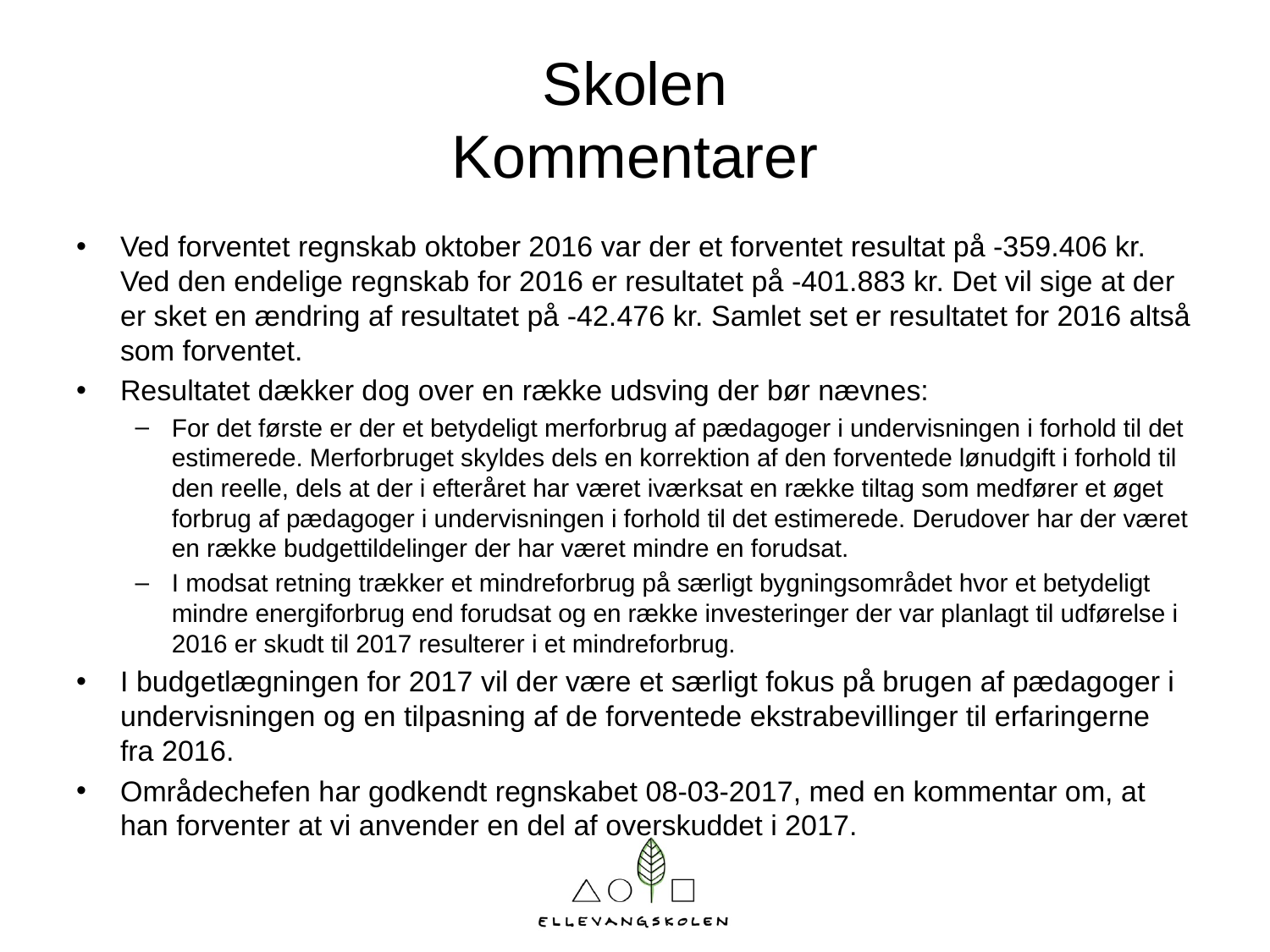

# Skolen Kommentarer
Ved forventet regnskab oktober 2016 var der et forventet resultat på -359.406 kr. Ved den endelige regnskab for 2016 er resultatet på -401.883 kr. Det vil sige at der er sket en ændring af resultatet på -42.476 kr. Samlet set er resultatet for 2016 altså som forventet.
Resultatet dækker dog over en række udsving der bør nævnes:
For det første er der et betydeligt merforbrug af pædagoger i undervisningen i forhold til det estimerede. Merforbruget skyldes dels en korrektion af den forventede lønudgift i forhold til den reelle, dels at der i efteråret har været iværksat en række tiltag som medfører et øget forbrug af pædagoger i undervisningen i forhold til det estimerede. Derudover har der været en række budgettildelinger der har været mindre en forudsat.
I modsat retning trækker et mindreforbrug på særligt bygningsområdet hvor et betydeligt mindre energiforbrug end forudsat og en række investeringer der var planlagt til udførelse i 2016 er skudt til 2017 resulterer i et mindreforbrug.
I budgetlægningen for 2017 vil der være et særligt fokus på brugen af pædagoger i undervisningen og en tilpasning af de forventede ekstrabevillinger til erfaringerne fra 2016.
Områdechefen har godkendt regnskabet 08-03-2017, med en kommentar om, at han forventer at vi anvender en del af overskuddet i 2017.